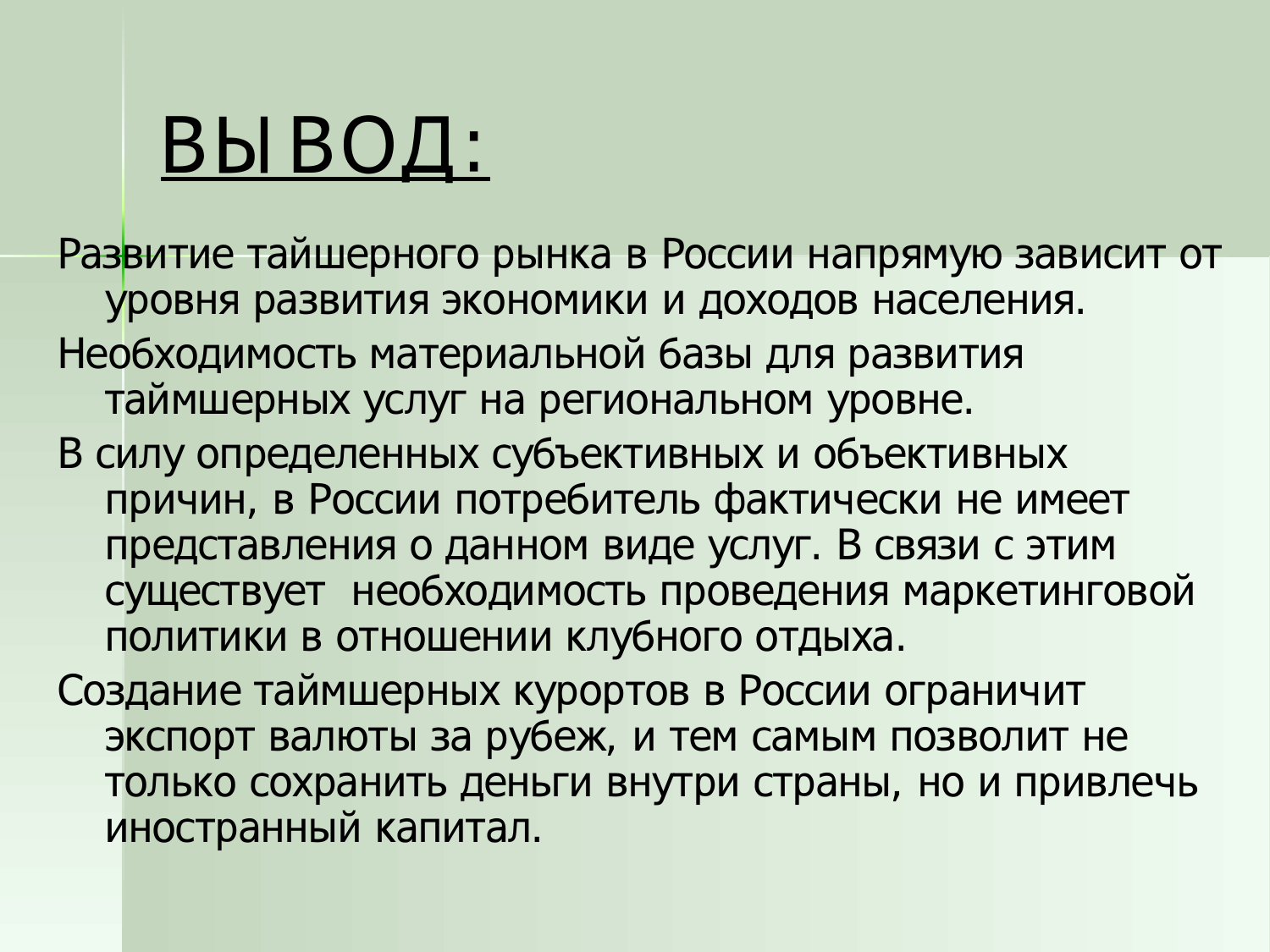

# ВЫВОД:
Развитие тайшерного рынка в России напрямую зависит от уровня развития экономики и доходов населения.
Необходимость материальной базы для развития таймшерных услуг на региональном уровне.
В силу определенных субъективных и объективных причин, в России потребитель фактически не имеет представления о данном виде услуг. В связи с этим существует  необходимость проведения маркетинговой политики в отношении клубного отдыха.
Создание таймшерных курортов в России ограничит экспорт валюты за рубеж, и тем самым позволит не только сохранить деньги внутри страны, но и привлечь иностранный капитал.